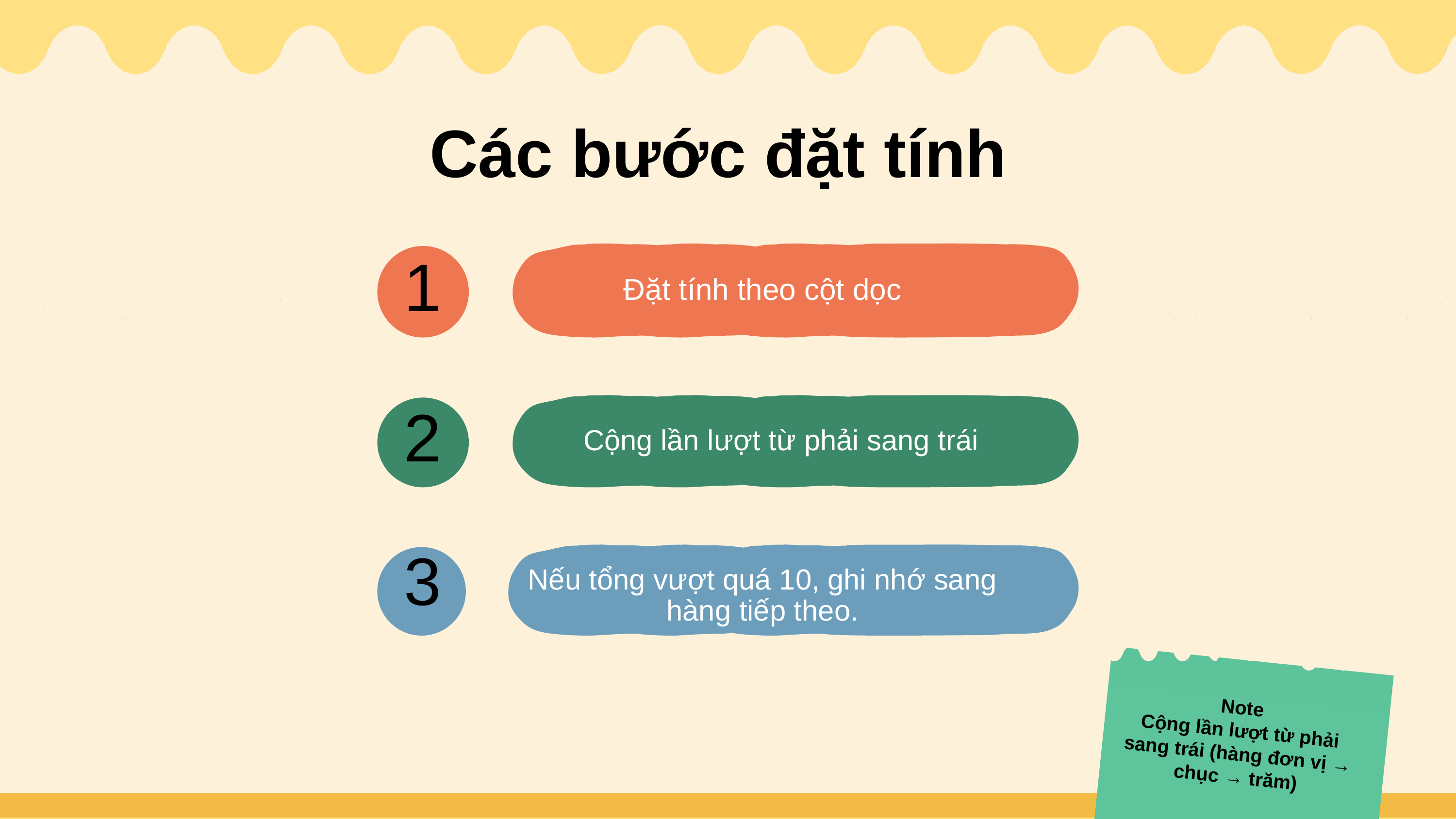

Các bước đặt tính

1
Đặt tính theo cột dọc

2
Cộng lần lượt từ phải sang trái

Nếu tổng vượt quá 10, ghi nhớ sang hàng tiếp theo.
3

Note
Cộng lần lượt từ phải sang trái (hàng đơn vị → chục → trăm)